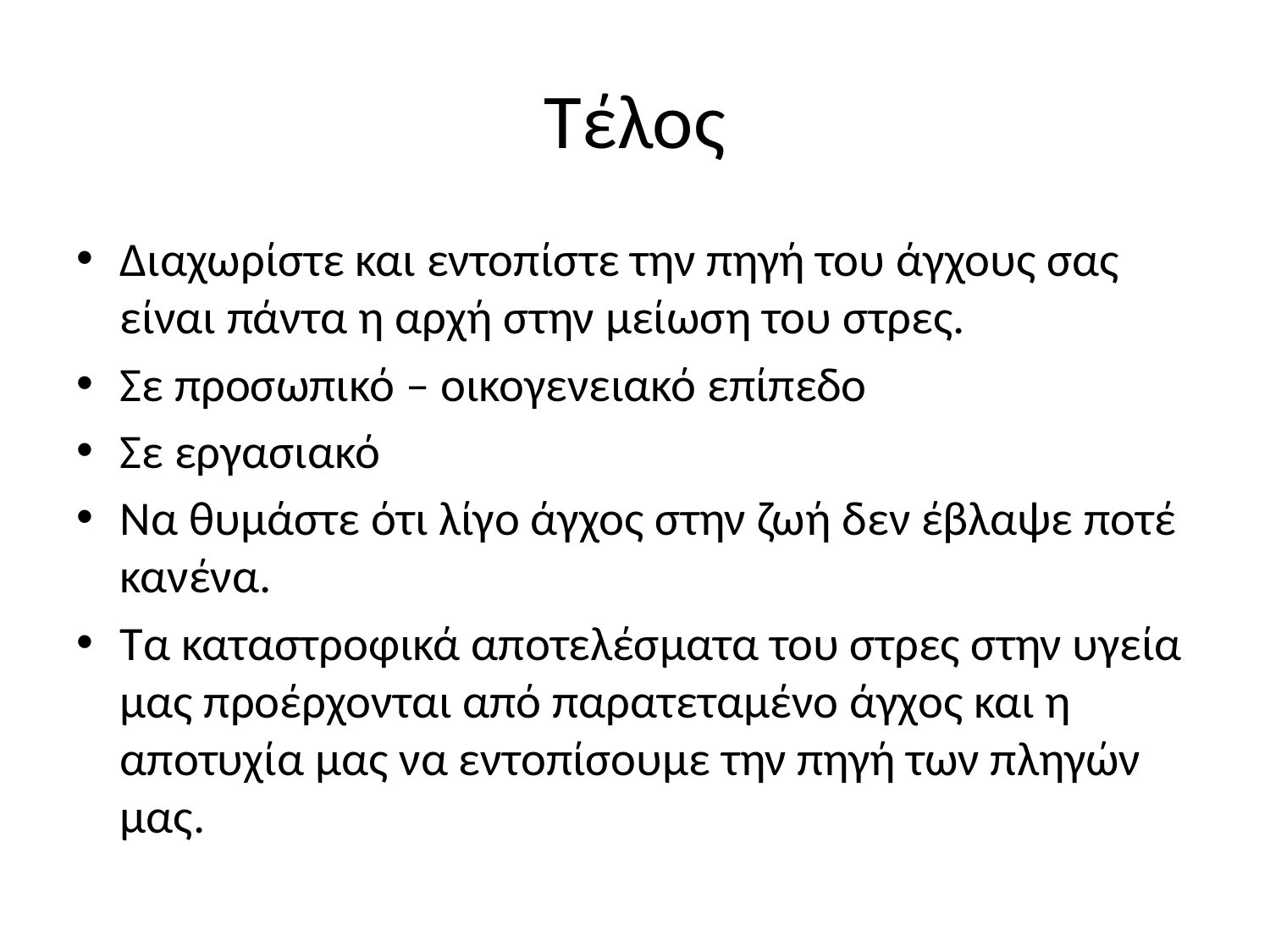

# Τέλος
Διαχωρίστε και εντοπίστε την πηγή του άγχους σας είναι πάντα η αρχή στην μείωση του στρες.
Σε προσωπικό – οικογενειακό επίπεδο
Σε εργασιακό
Να θυμάστε ότι λίγο άγχος στην ζωή δεν έβλαψε ποτέ κανένα.
Τα καταστροφικά αποτελέσματα του στρες στην υγεία μας προέρχονται από παρατεταμένο άγχος και η αποτυχία μας να εντοπίσουμε την πηγή των πληγών μας.